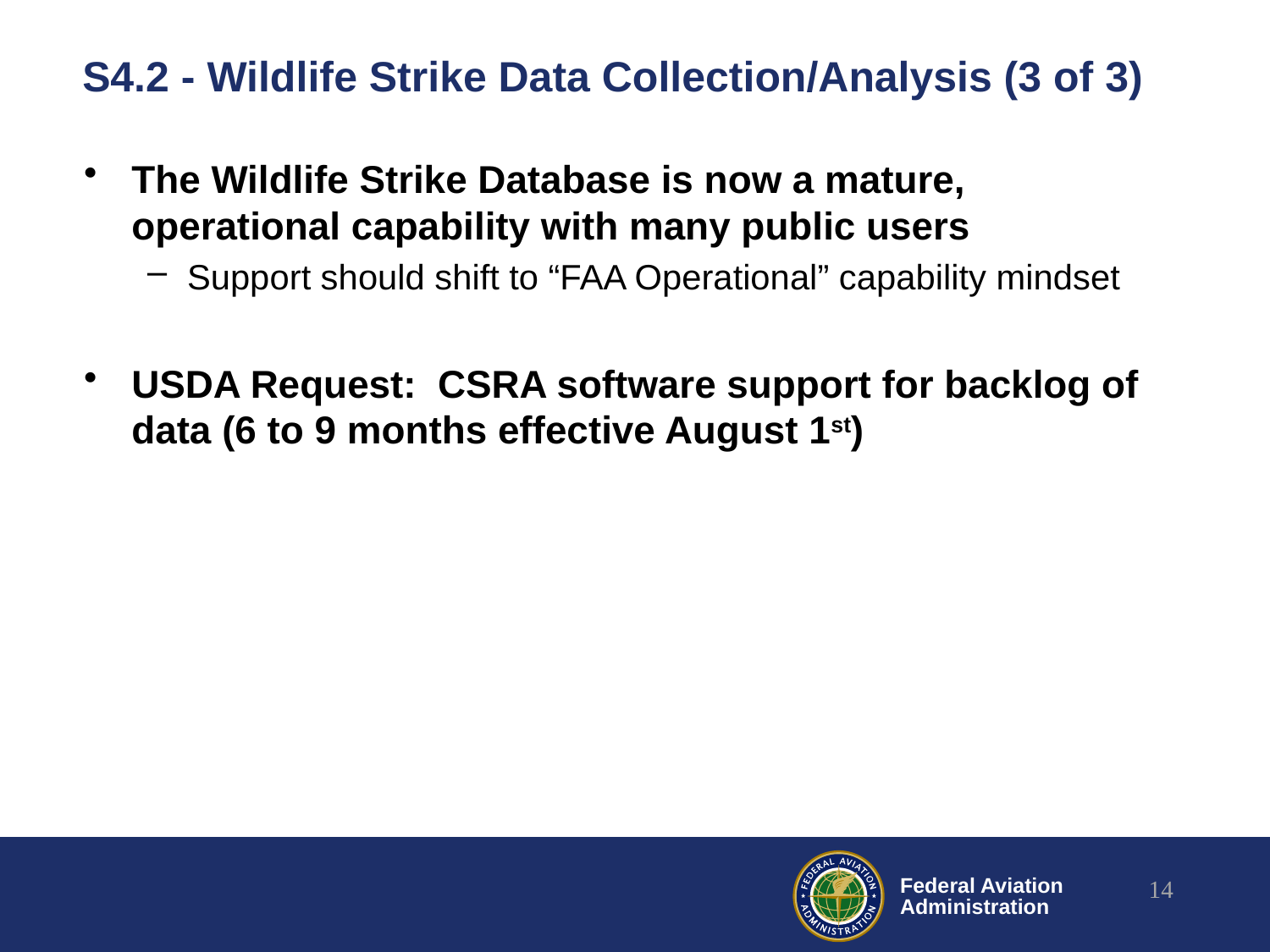

# S4.2 - Wildlife Strike Data Collection/Analysis (3 of 3)
The Wildlife Strike Database is now a mature, operational capability with many public users
Support should shift to “FAA Operational” capability mindset

USDA Request:  CSRA software support for backlog of data (6 to 9 months effective August 1st)

14